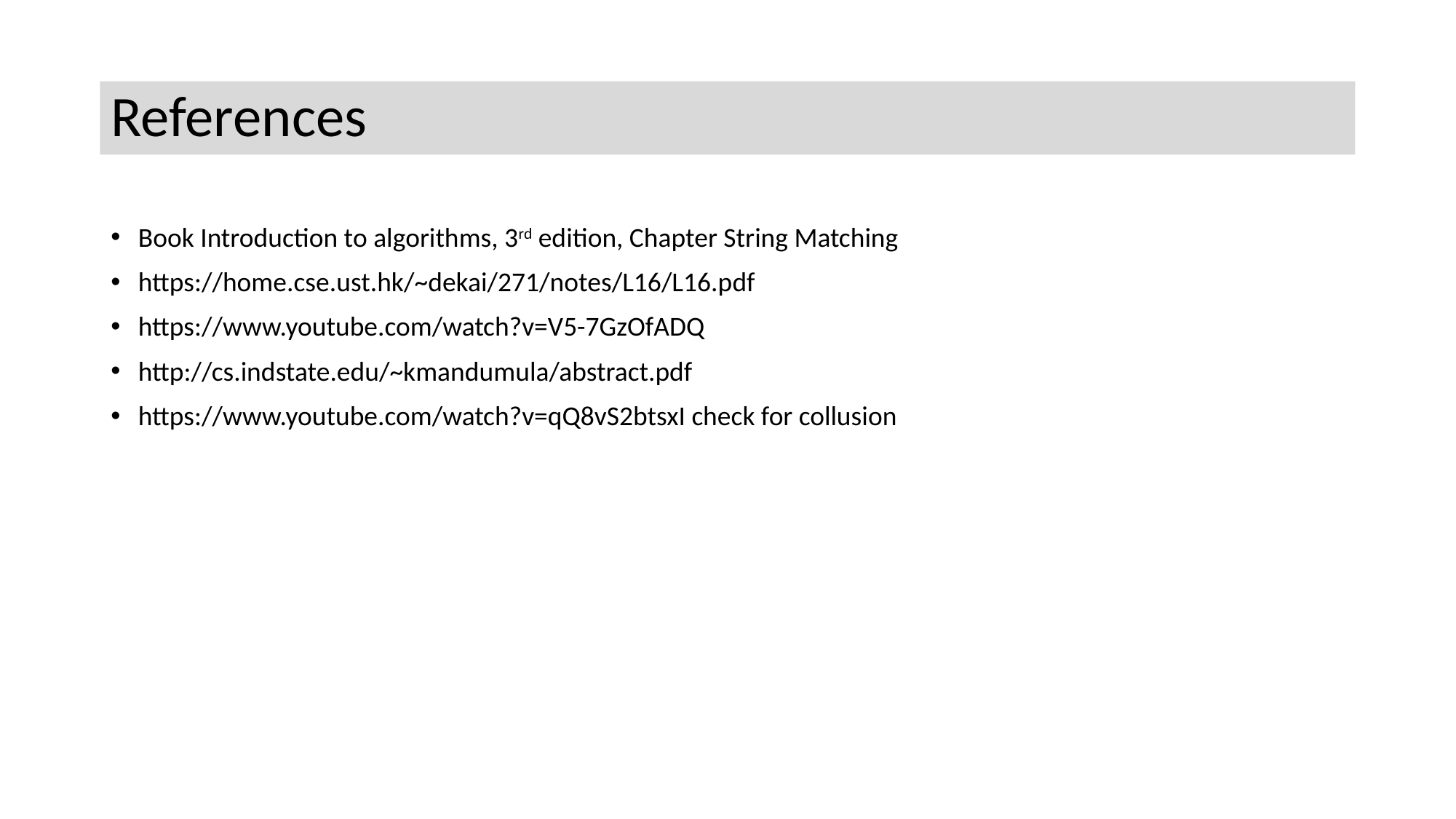

# References
Book Introduction to algorithms, 3rd edition, Chapter String Matching
https://home.cse.ust.hk/~dekai/271/notes/L16/L16.pdf
https://www.youtube.com/watch?v=V5-7GzOfADQ
http://cs.indstate.edu/~kmandumula/abstract.pdf
https://www.youtube.com/watch?v=qQ8vS2btsxI check for collusion